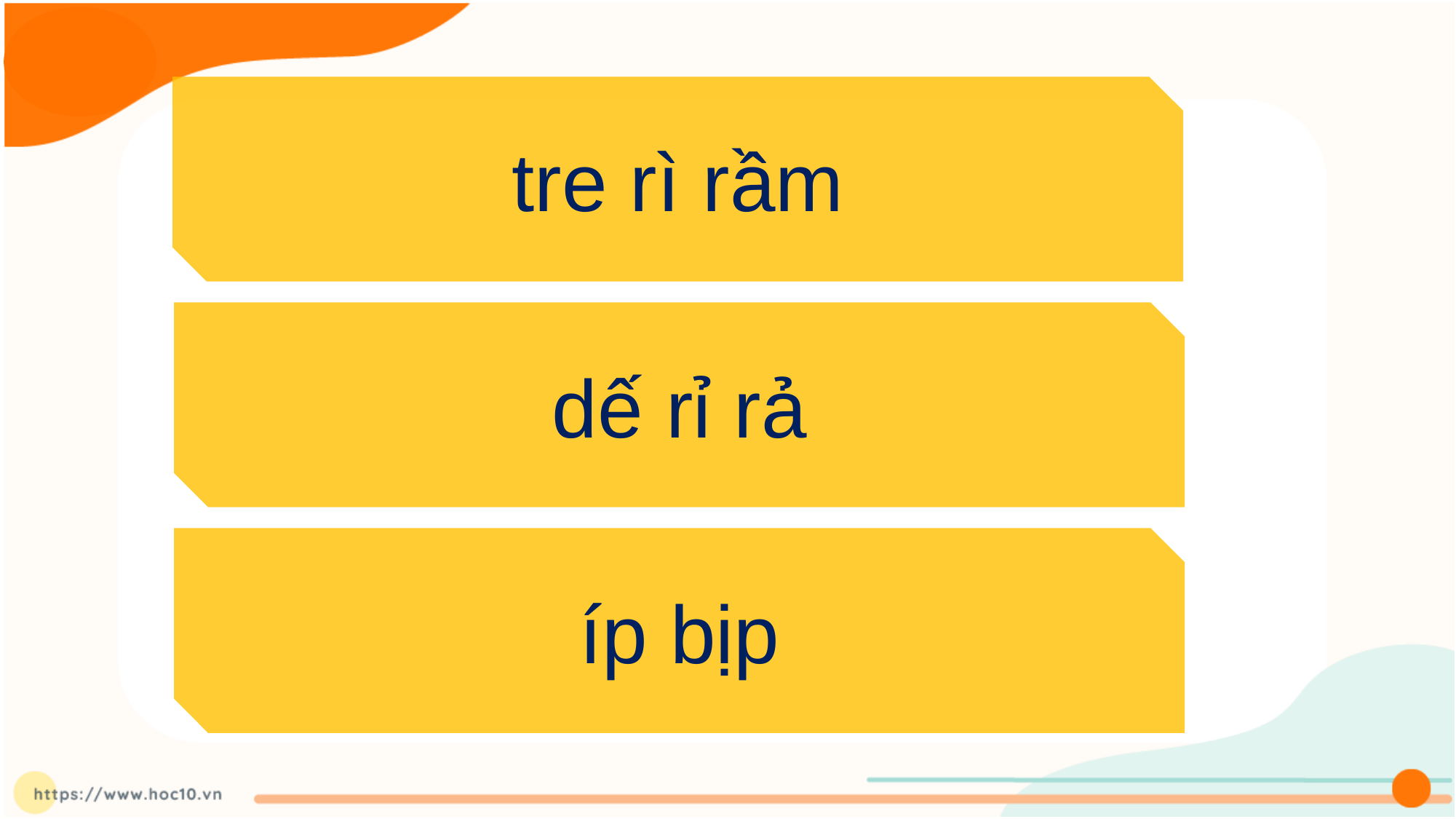

tre rì rầm
dế rỉ rả
íp bịp